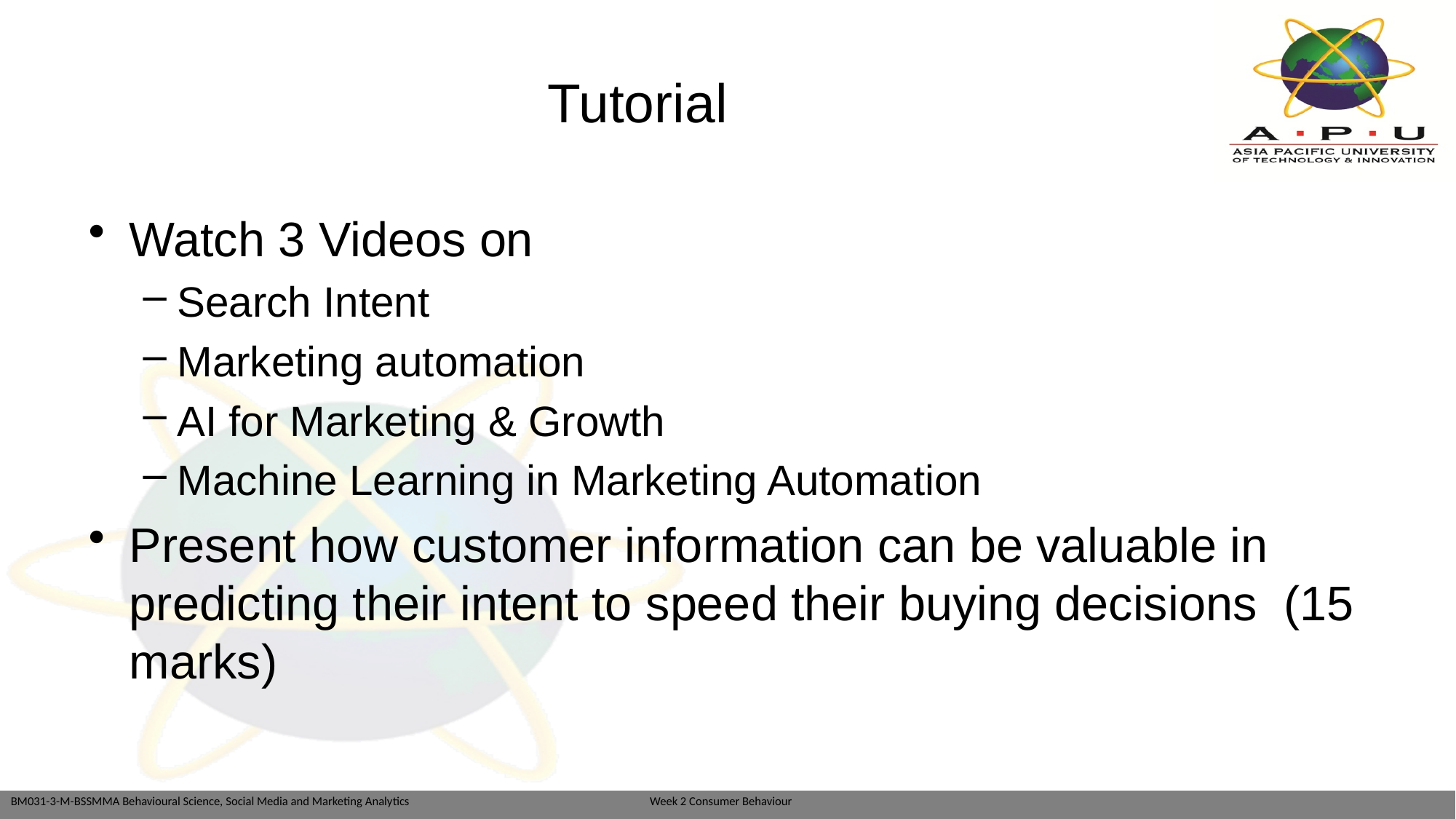

# Tutorial
Watch 3 Videos on
Search Intent
Marketing automation
AI for Marketing & Growth
Machine Learning in Marketing Automation
Present how customer information can be valuable in predicting their intent to speed their buying decisions  (15 marks)